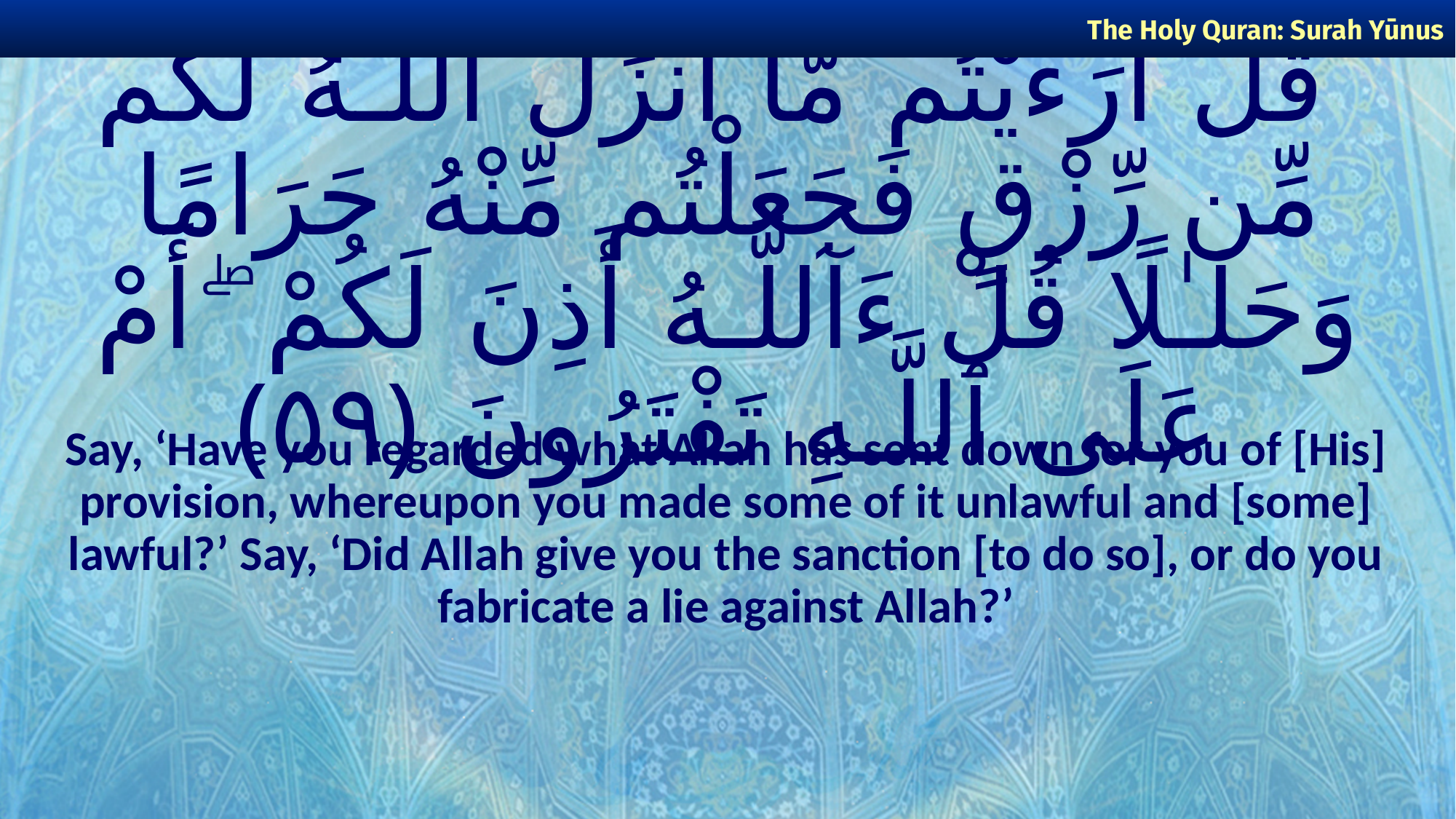

The Holy Quran: Surah Yūnus
# قُلْ أَرَءَيْتُم مَّآ أَنزَلَ ٱللَّـهُ لَكُم مِّن رِّزْقٍ فَجَعَلْتُم مِّنْهُ حَرَامًا وَحَلَـٰلًا قُلْ ءَآللَّـهُ أَذِنَ لَكُمْ ۖ أَمْ عَلَى ٱللَّـهِ تَفْتَرُونَ ﴿٥٩﴾
Say, ‘Have you regarded what Allah has sent down for you of [His] provision, whereupon you made some of it unlawful and [some] lawful?’ Say, ‘Did Allah give you the sanction [to do so], or do you fabricate a lie against Allah?’